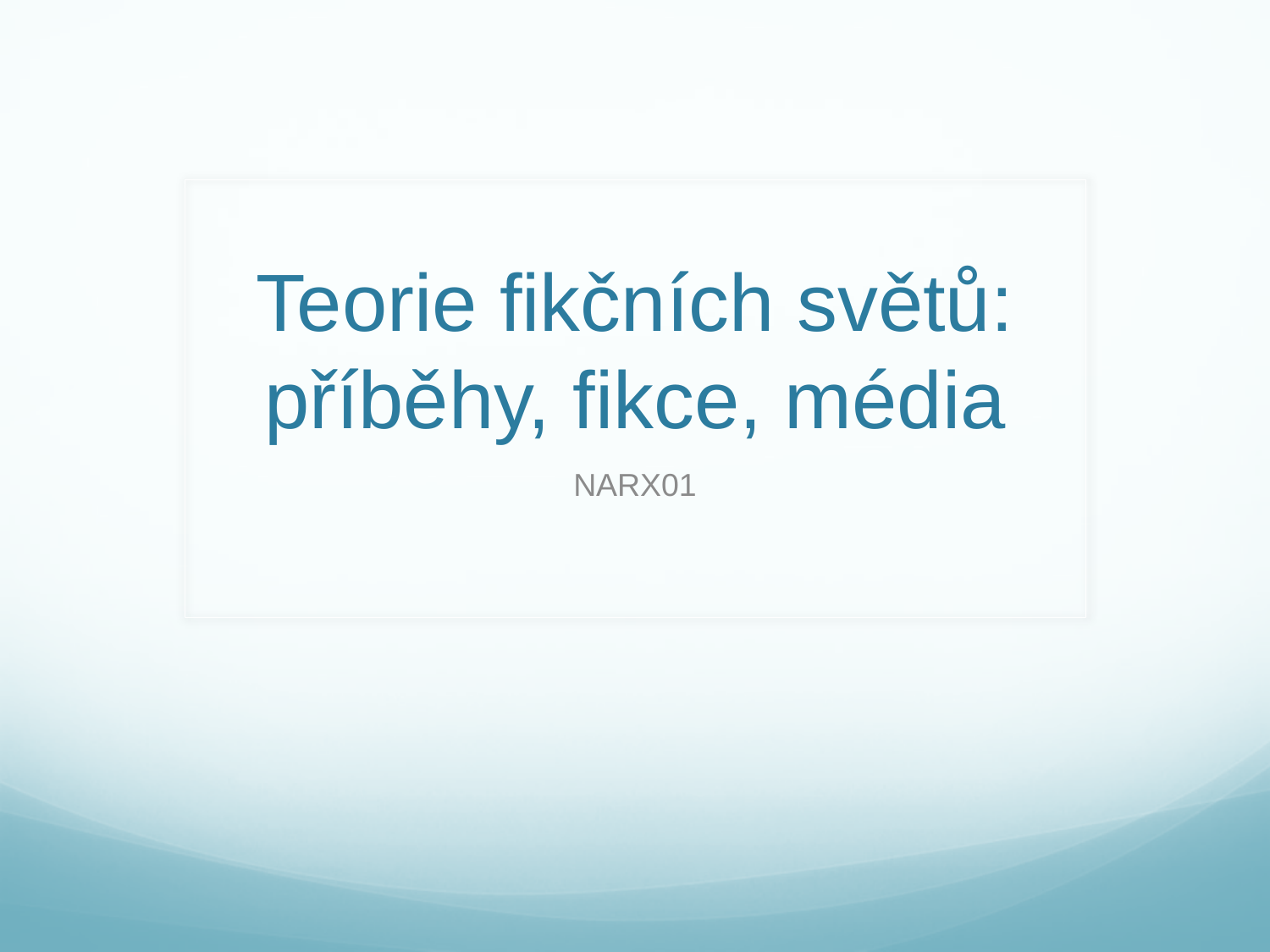

# Teorie fikčních světů: příběhy, fikce, média
NARX01